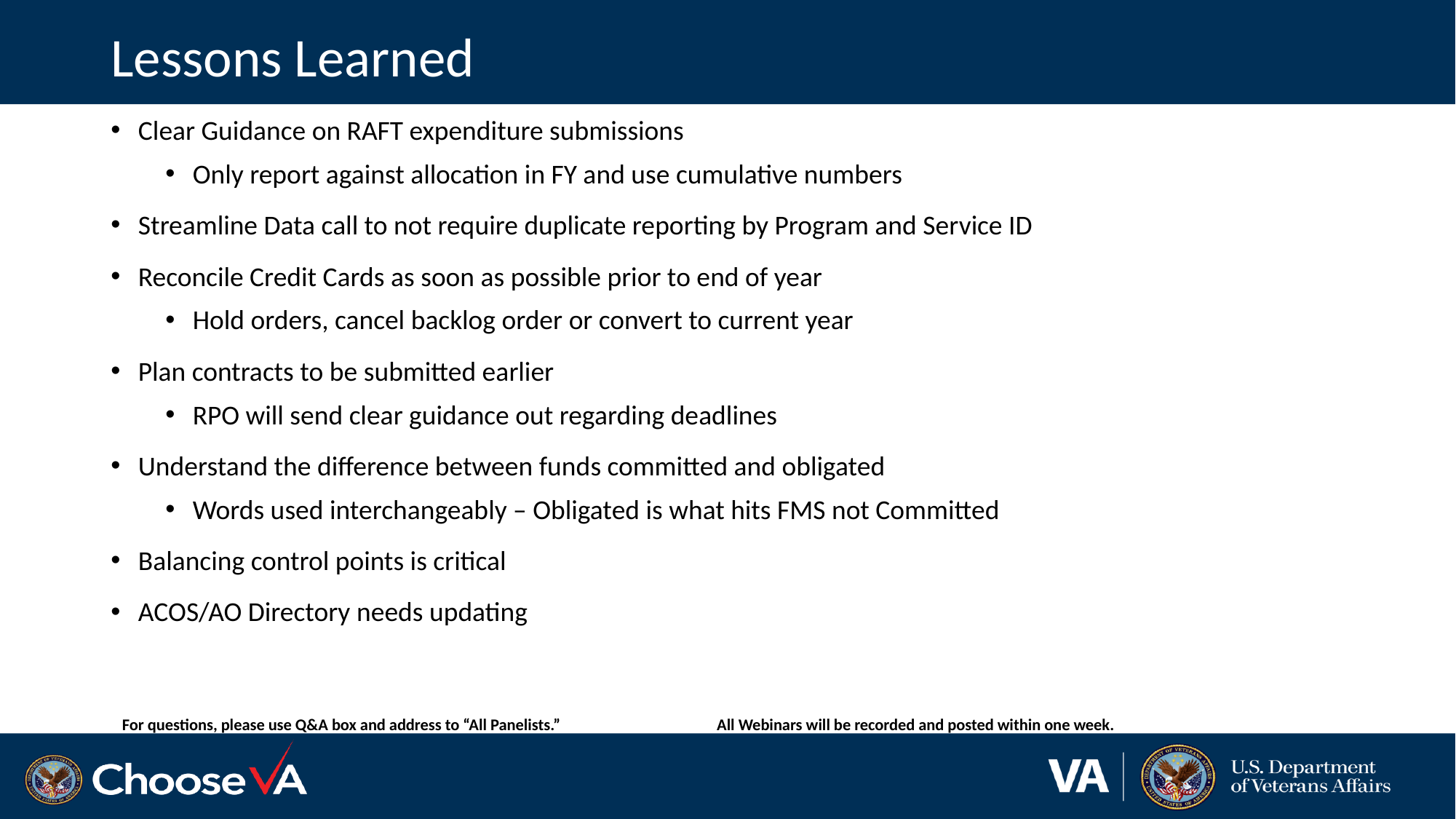

# Lessons Learned
Clear Guidance on RAFT expenditure submissions
Only report against allocation in FY and use cumulative numbers
Streamline Data call to not require duplicate reporting by Program and Service ID
Reconcile Credit Cards as soon as possible prior to end of year
Hold orders, cancel backlog order or convert to current year
Plan contracts to be submitted earlier
RPO will send clear guidance out regarding deadlines
Understand the difference between funds committed and obligated
Words used interchangeably – Obligated is what hits FMS not Committed
Balancing control points is critical
ACOS/AO Directory needs updating

For questions, please use Q&A box and address to “All Panelists.”                                           All Webinars will be recorded and posted within one week.